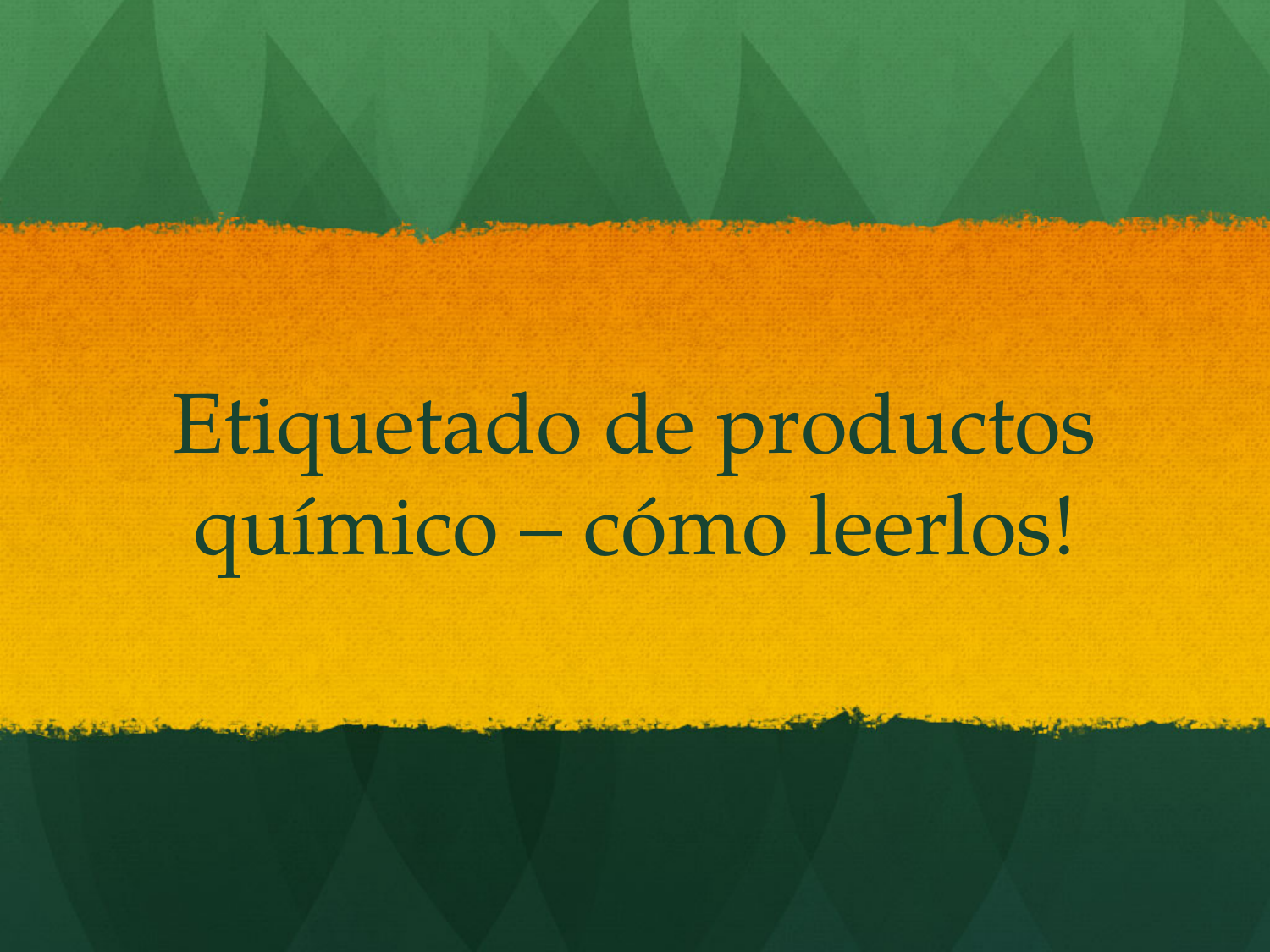

# Etiquetado de productos químico – cómo leerlos!